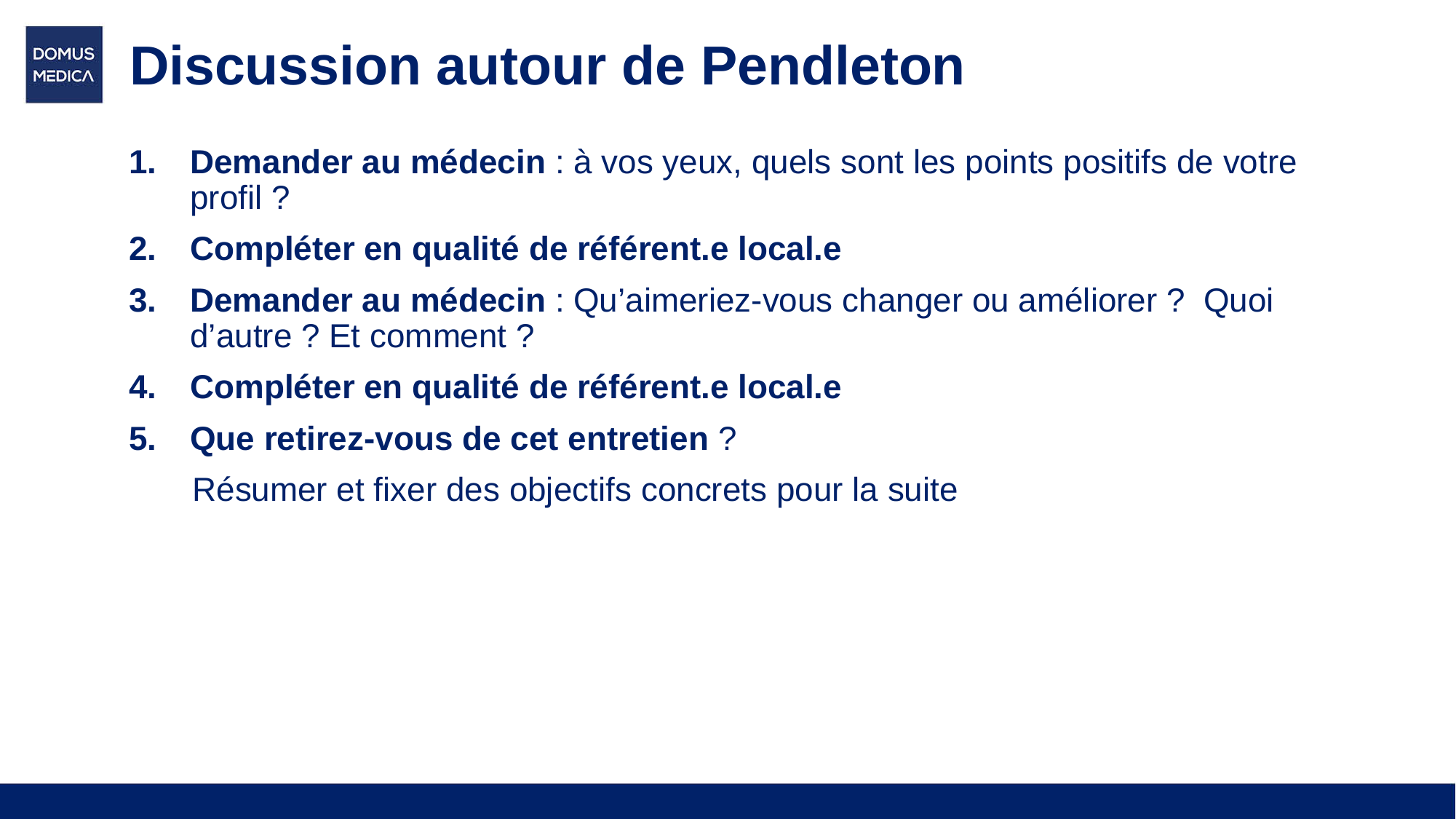

# Discussion autour de Pendleton
Demander au médecin : à vos yeux, quels sont les points positifs de votre profil ?
Compléter en qualité de référent.e local.e
Demander au médecin : Qu’aimeriez-vous changer ou améliorer ?  Quoi d’autre ? Et comment ?
Compléter en qualité de référent.e local.e
Que retirez-vous de cet entretien ?
Résumer et fixer des objectifs concrets pour la suite